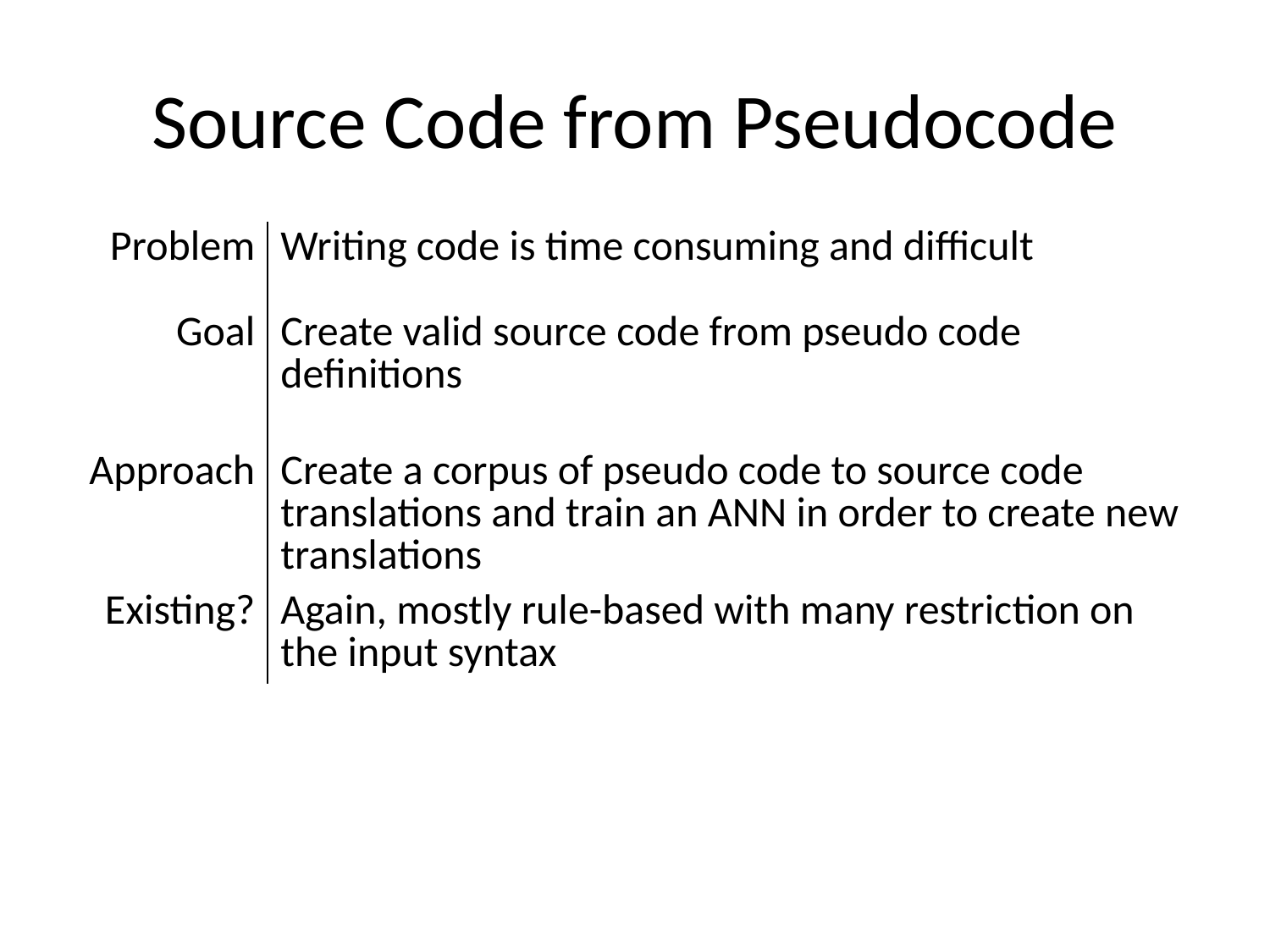

# Source Code from Pseudocode
| Problem | Writing code is time consuming and difficult |
| --- | --- |
| Goal | Create valid source code from pseudo code definitions |
| Approach | Create a corpus of pseudo code to source code translations and train an ANN in order to create new translations |
| Existing? | Again, mostly rule-based with many restriction on the input syntax |